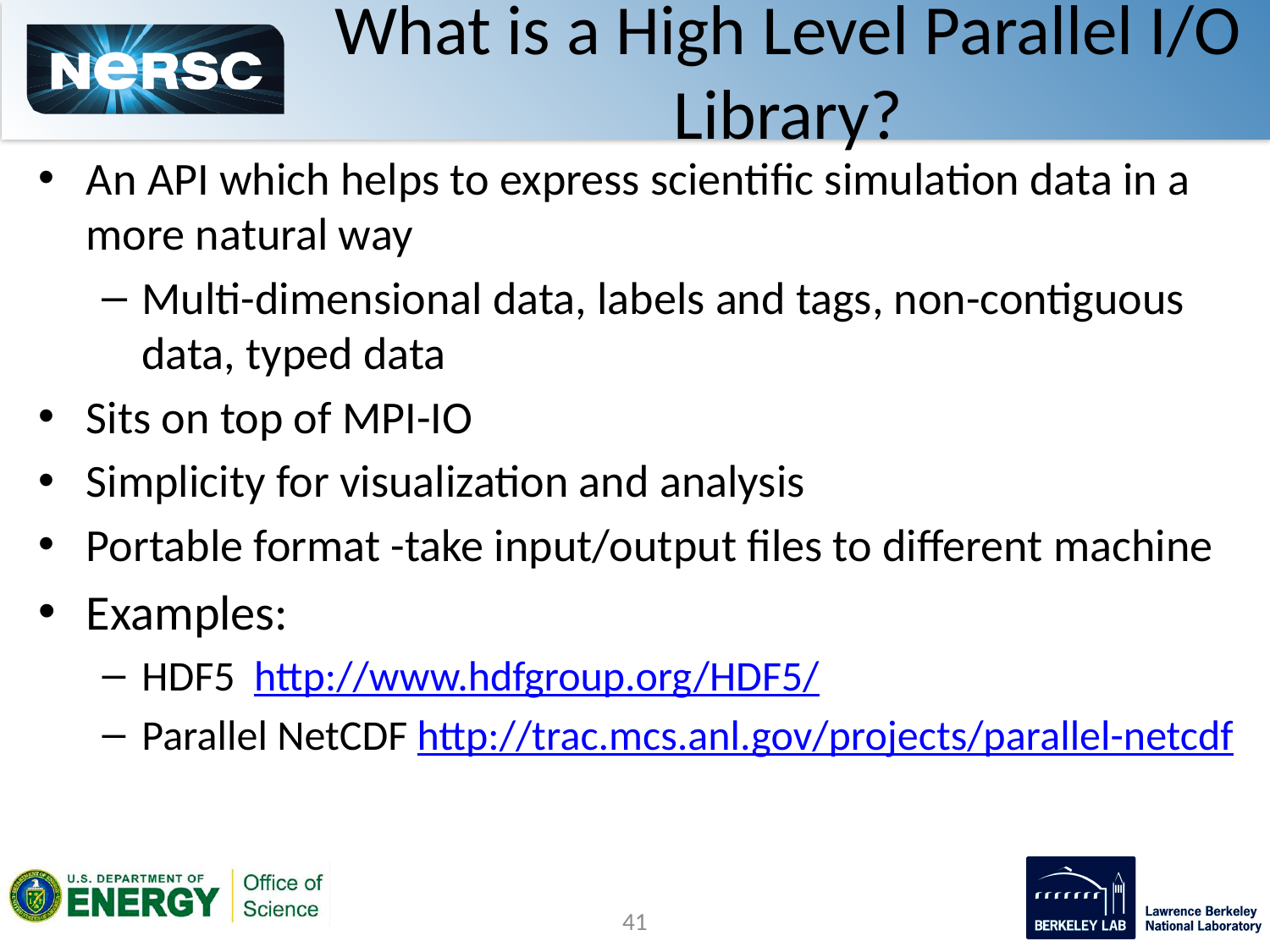

# What is a High Level Parallel I/O Library?
An API which helps to express scientific simulation data in a more natural way
Multi-dimensional data, labels and tags, non-contiguous data, typed data
Sits on top of MPI-IO
Simplicity for visualization and analysis
Portable format -take input/output files to different machine
Examples:
HDF5  http://www.hdfgroup.org/HDF5/
Parallel NetCDF http://trac.mcs.anl.gov/projects/parallel-netcdf